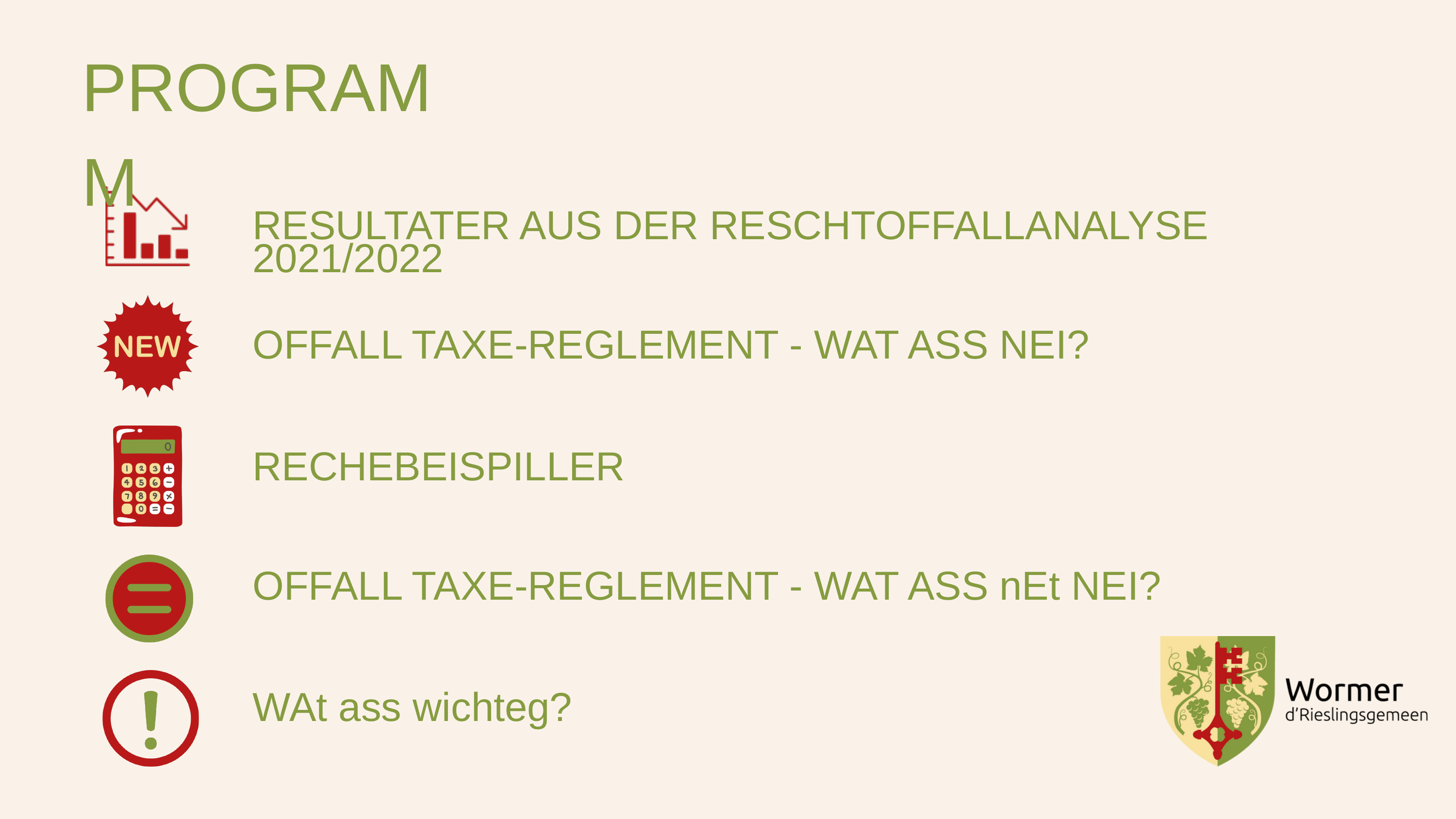

PROGRAMM

RESULTATER AUS DER RESCHTOFFALLANALYSE 2021/2022

OFFALL TAXE-REGLEMENT - WAT ASS NEI?

RECHEBEISPILLER

OFFALL TAXE-REGLEMENT - WAT ASS nEt NEI?

WAt ass wichteg?